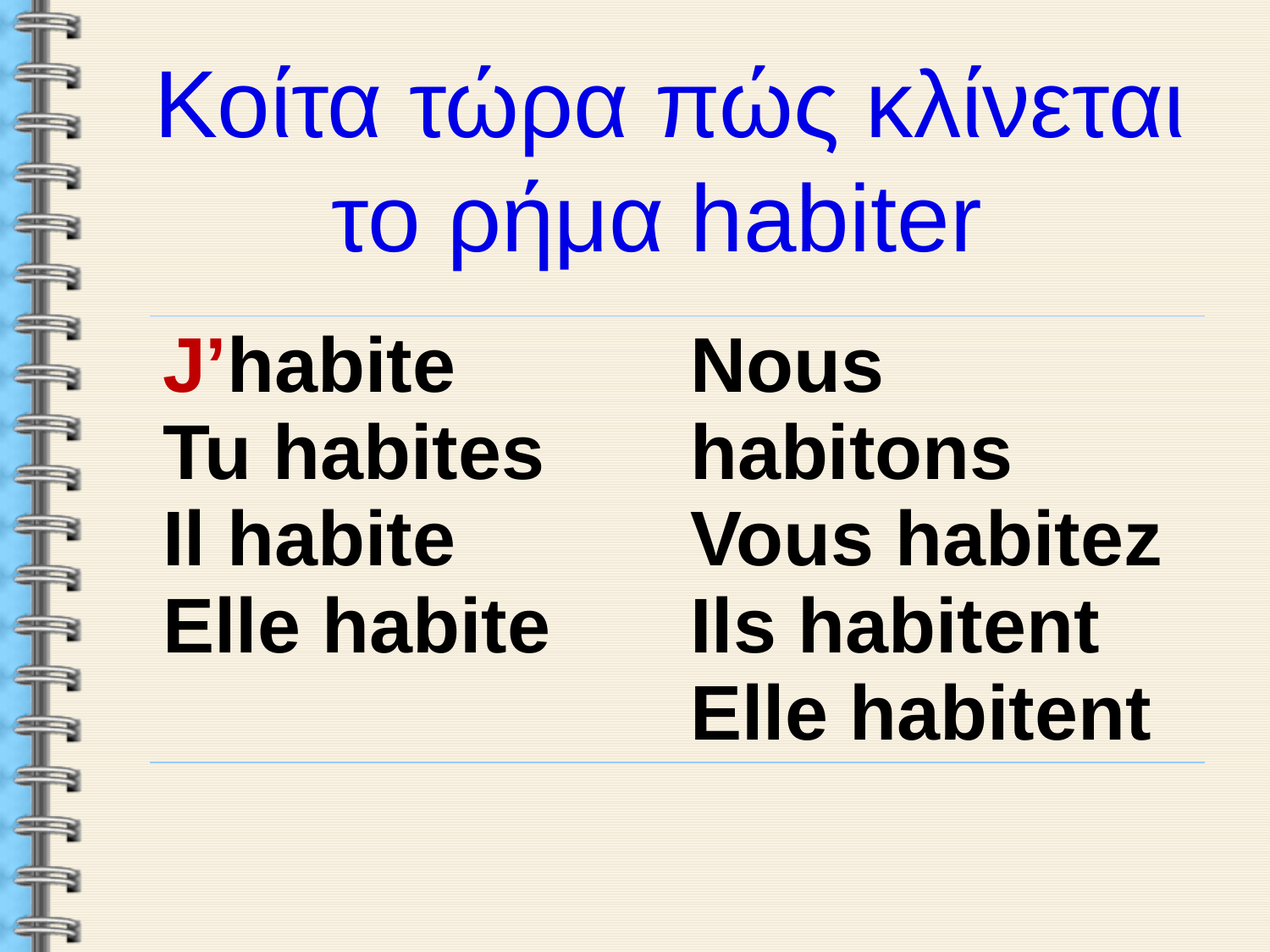

Κοίτα τώρα πώς κλίνεται το ρήμα habiter

| J’habite Tu habites Il habite Elle habite | Nous habitons Vous habitez Ils habitent Elle habitent |
| --- | --- |